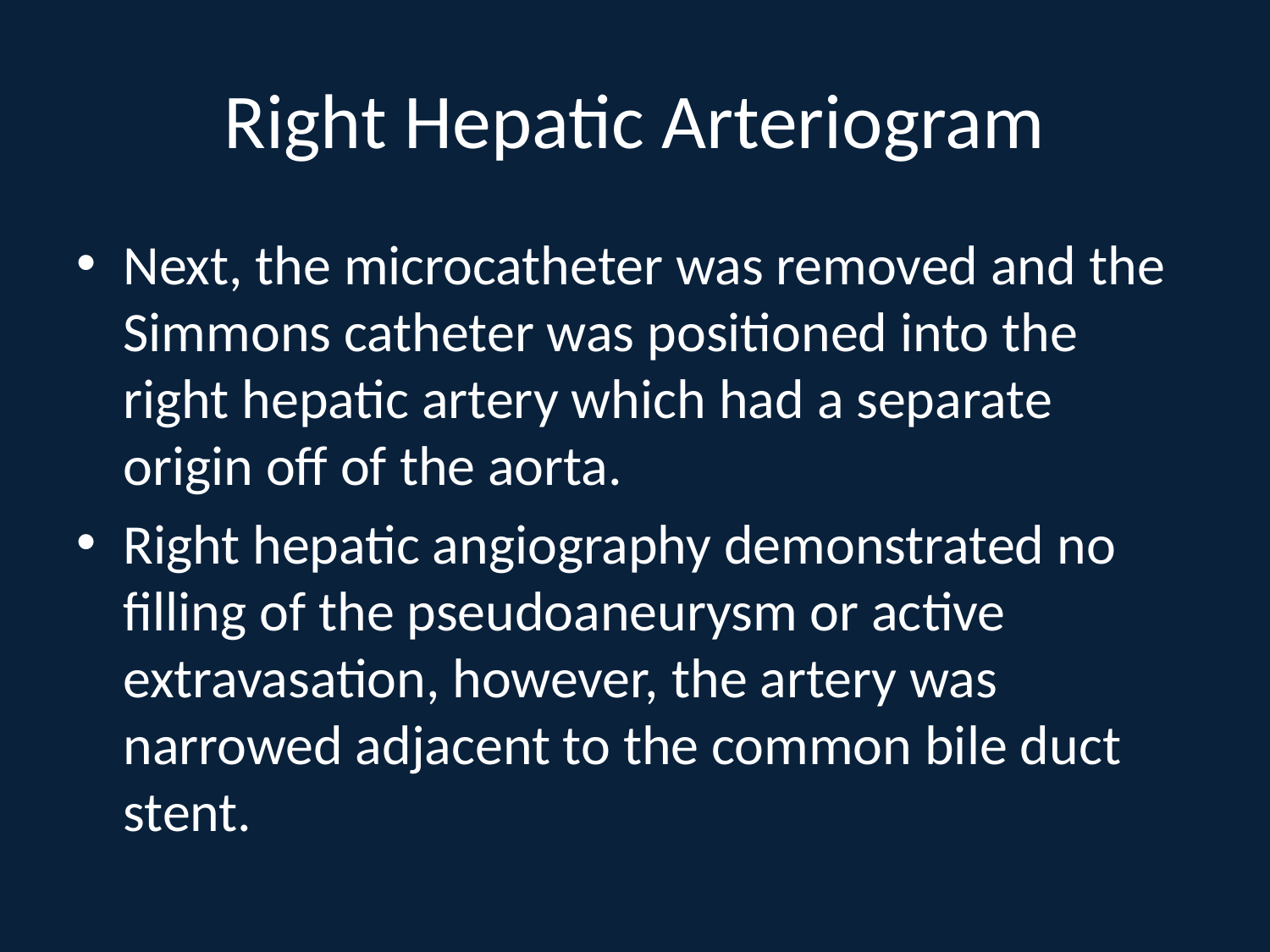

# Right Hepatic Arteriogram
Next, the microcatheter was removed and the Simmons catheter was positioned into the right hepatic artery which had a separate origin off of the aorta.
Right hepatic angiography demonstrated no filling of the pseudoaneurysm or active extravasation, however, the artery was narrowed adjacent to the common bile duct stent.